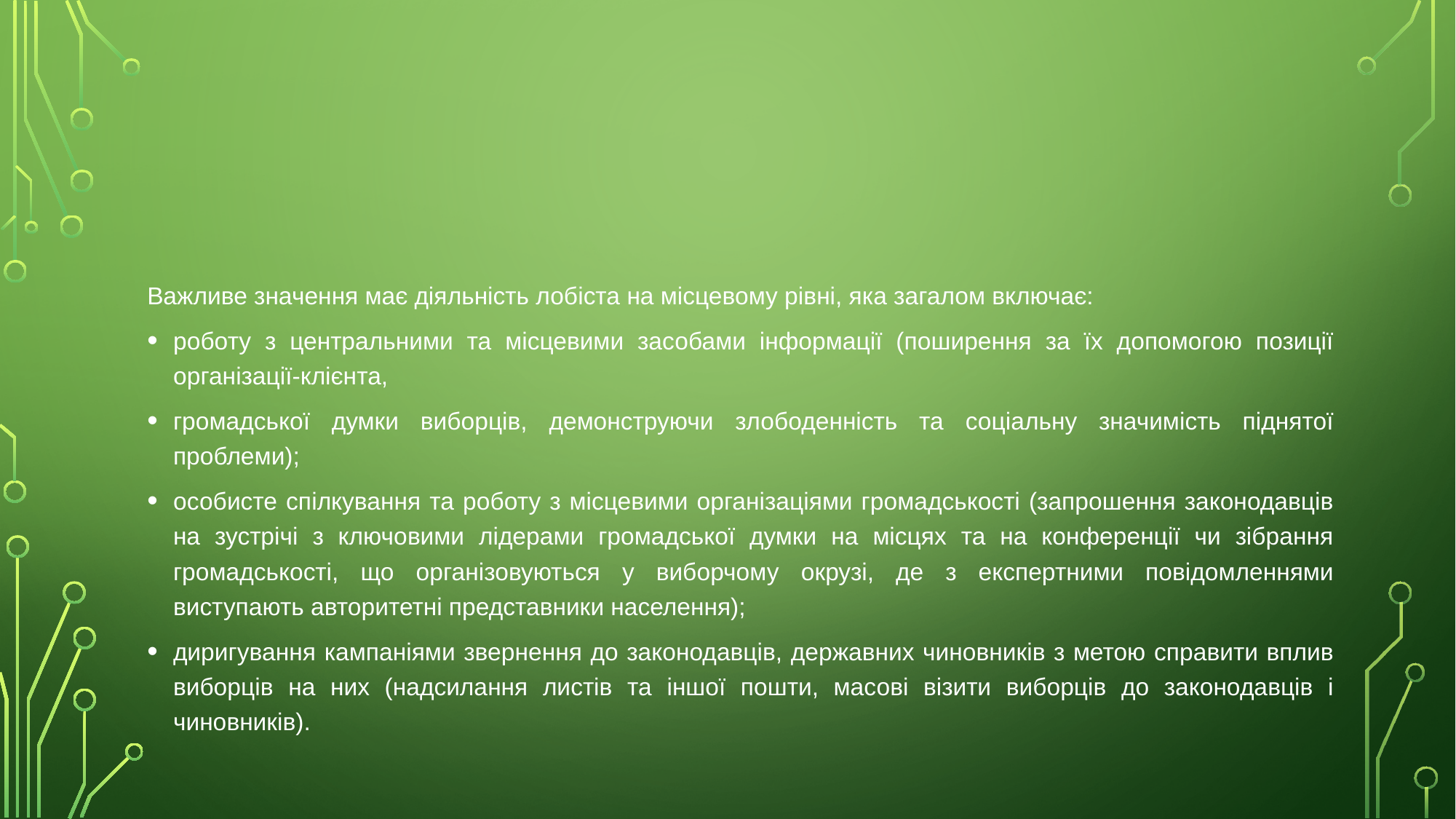

#
Важливе значення має діяльність лобіста на місцевому рівні, яка загалом включає:
роботу з центральними та місцевими засобами інформації (поширення за їх допомогою позиції організації-клієнта,
громадської думки виборців, демонструючи злободенність та соціальну значимість піднятої проблеми);
особисте спілкування та роботу з місцевими організаціями громадськості (запрошення законодавців на зустрічі з ключовими лідерами громадської думки на місцях та на конференції чи зібрання громадськості, що організовуються у виборчому окрузі, де з експертними повідомленнями виступають авторитетні представники населення);
диригування кампаніями звернення до законодавців, державних чиновників з метою справити вплив виборців на них (надсилання листів та іншої пошти, масові візити виборців до законодавців і чиновників).